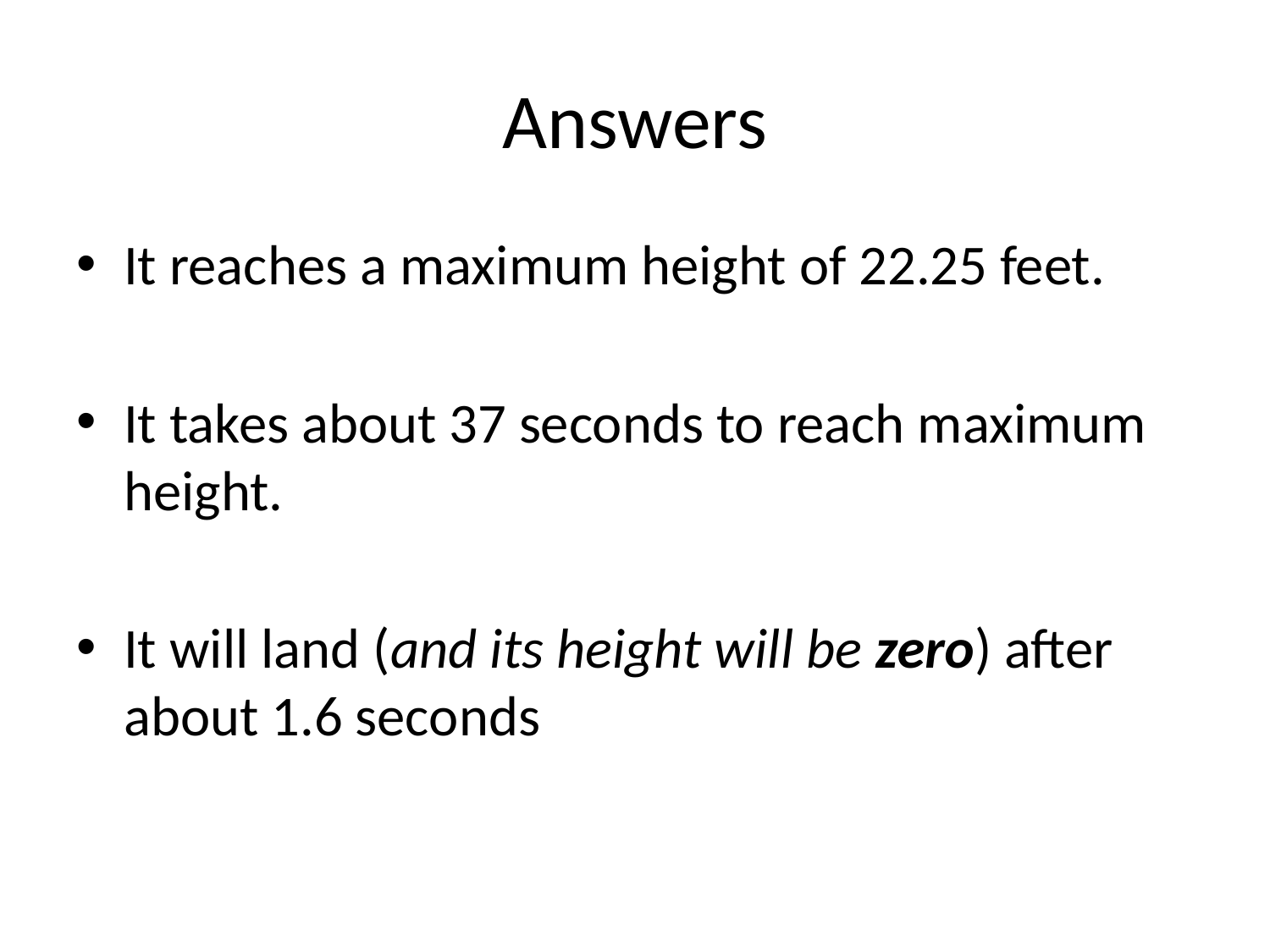

# Answers
It reaches a maximum height of 22.25 feet.

It takes about 37 seconds to reach maximum height.

It will land (and its height will be zero) after about 1.6 seconds